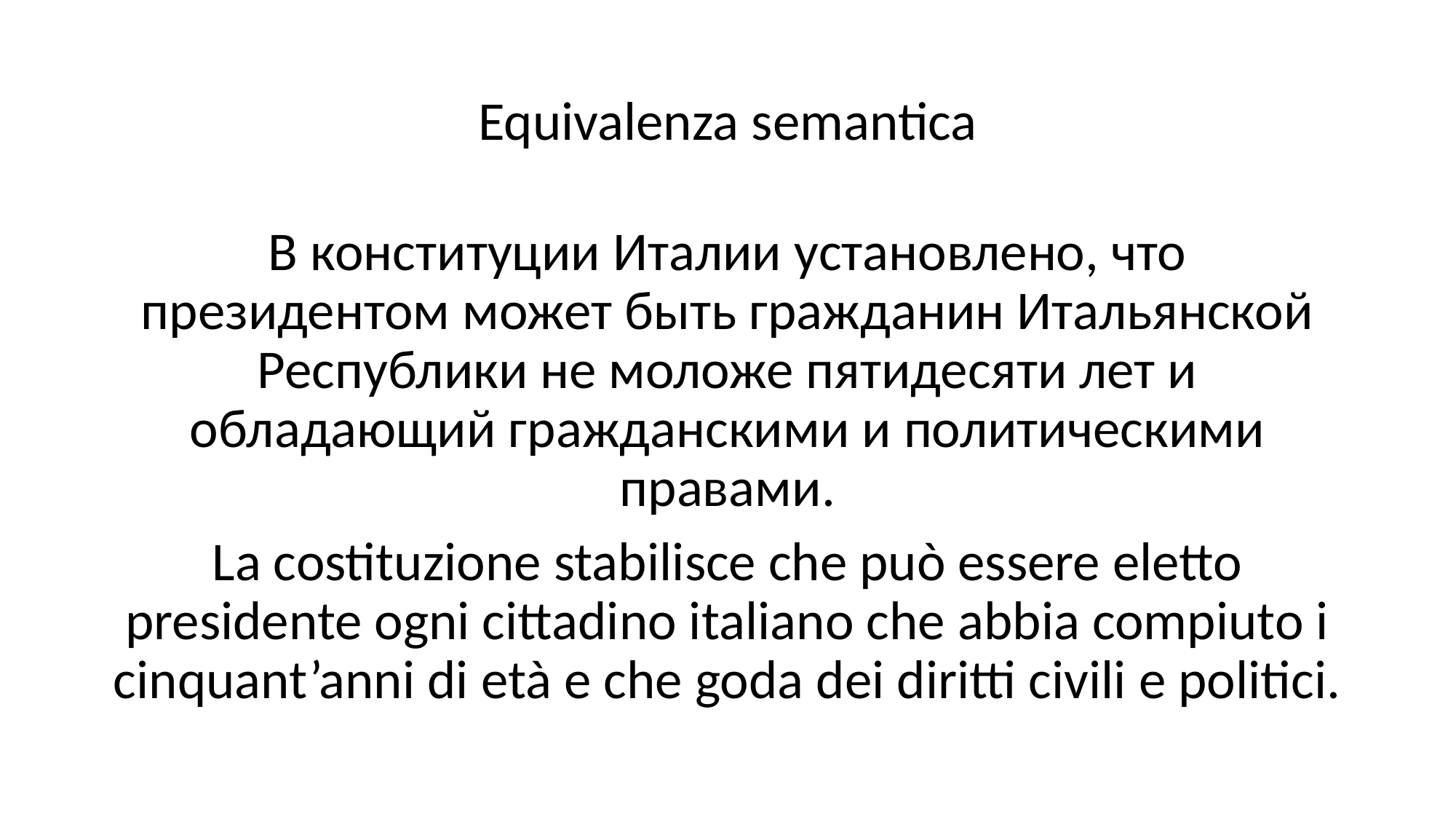

# Equivalenza semantica
В конституции Италии установлено, что президентом может быть гражданин Итальянской Республики не моложе пятидесяти лет и обладающий гражданскими и политическими правами.
La costituzione stabilisce che può essere eletto presidente ogni cittadino italiano che abbia compiuto i cinquant’anni di età e che goda dei diritti civili e politici.